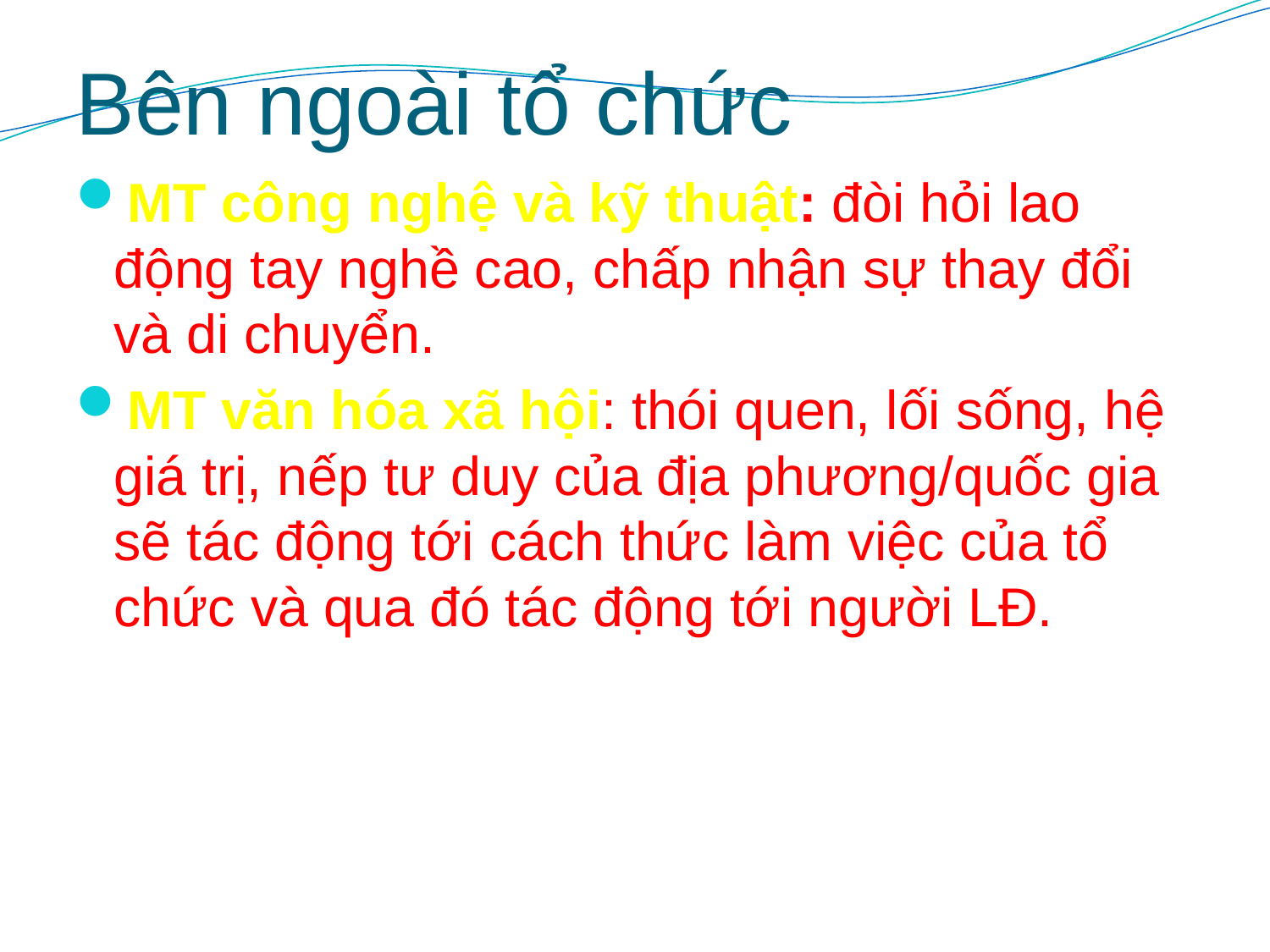

# Bên ngoài tổ chức
MT công nghệ và kỹ thuật: đòi hỏi lao động tay nghề cao, chấp nhận sự thay đổi và di chuyển.
MT văn hóa xã hội: thói quen, lối sống, hệ giá trị, nếp tư duy của địa phương/quốc gia sẽ tác động tới cách thức làm việc của tổ chức và qua đó tác động tới người LĐ.